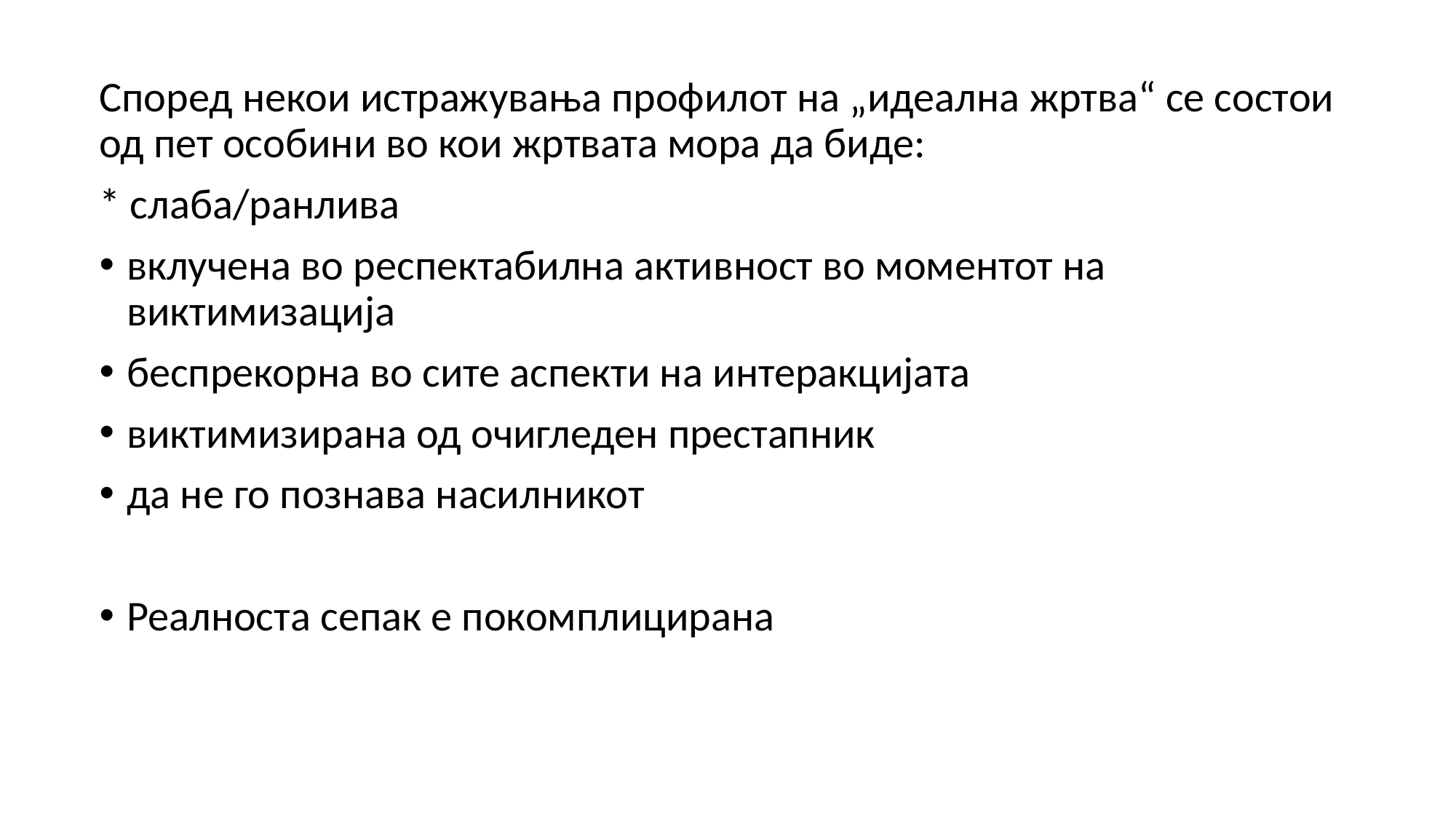

Според некои истражувања профилот на „идеална жртва“ се состои од пет особини во кои жртвата мора да биде:
* слаба/ранлива
вклучена во респектабилна активност во моментот на виктимизација
беспрекорна во сите аспекти на интеракцијата
виктимизирана од очигледен престапник
да не го познава насилникот

Реалноста сепак е покомплицирана